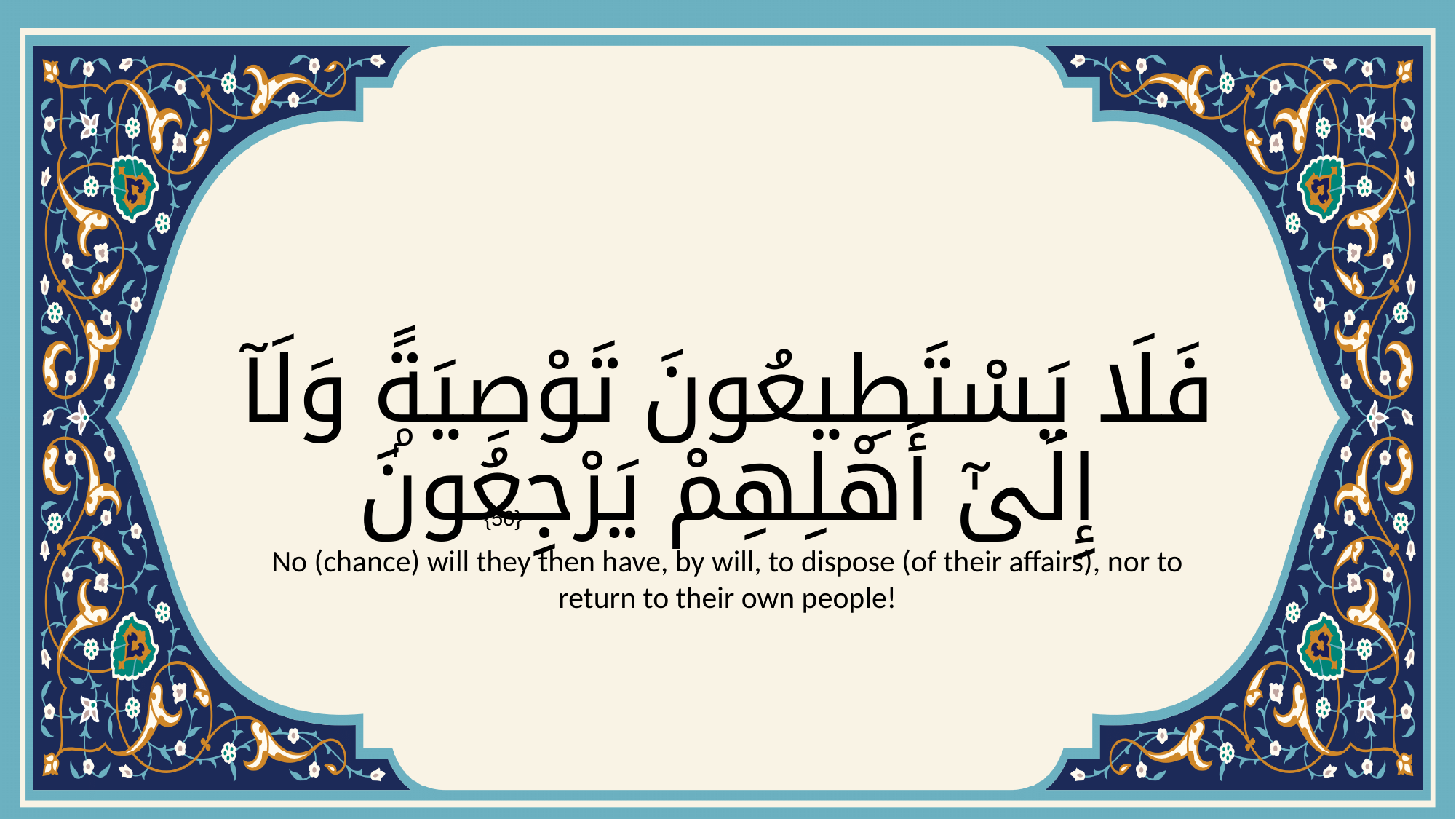

# فَلَا يَسْتَطِيعُونَ تَوْصِيَةًۭ وَلَآ إِلَىٰٓ أَهْلِهِمْ يَرْجِعُونَ
{50}
No (chance) will they then have, by will, to dispose (of their affairs), nor to return to their own people!